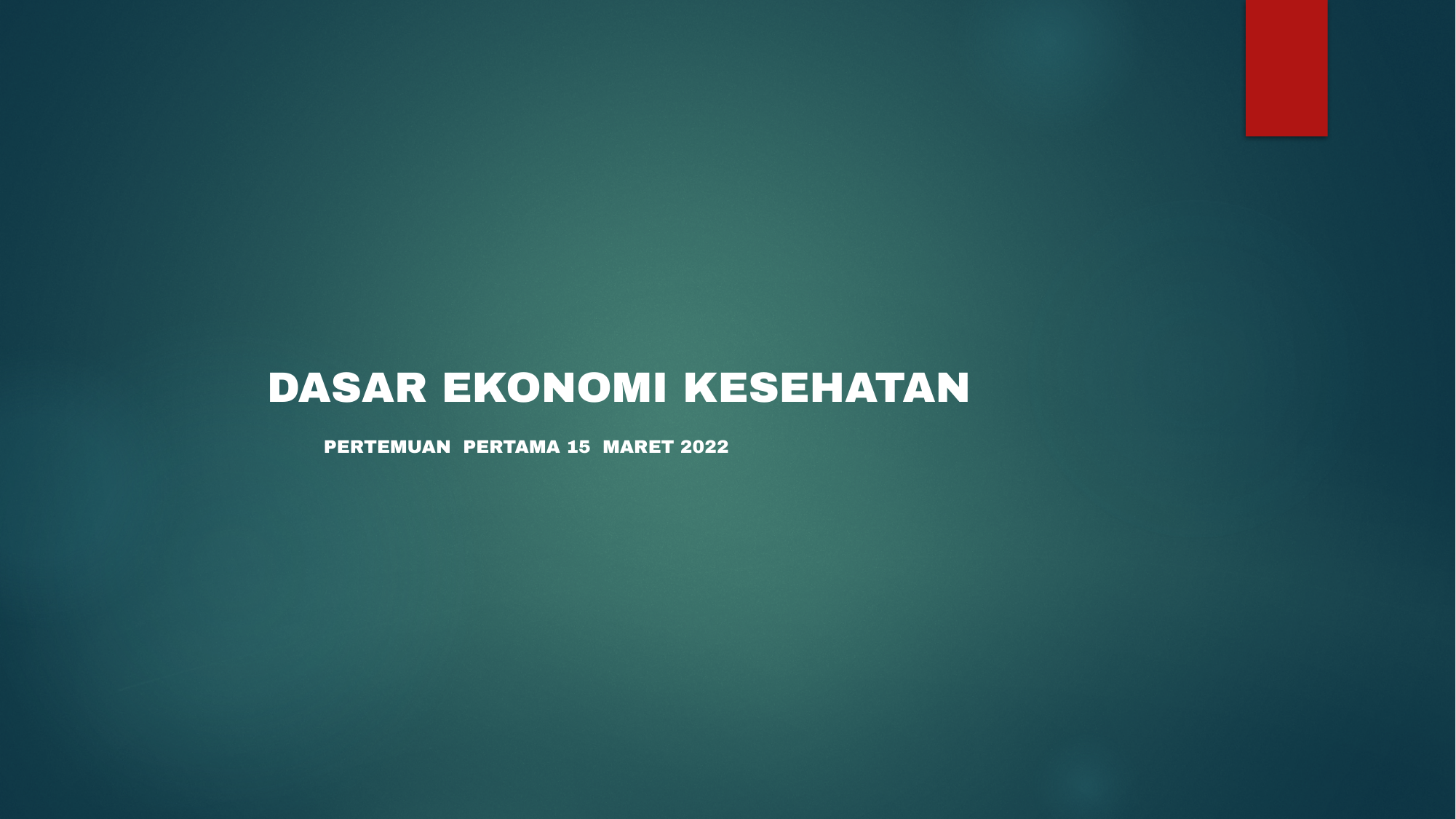

DASAR EKONOMI KESEHATAN
    PERTEMUAN  PERTAMA 15  MARET 2022